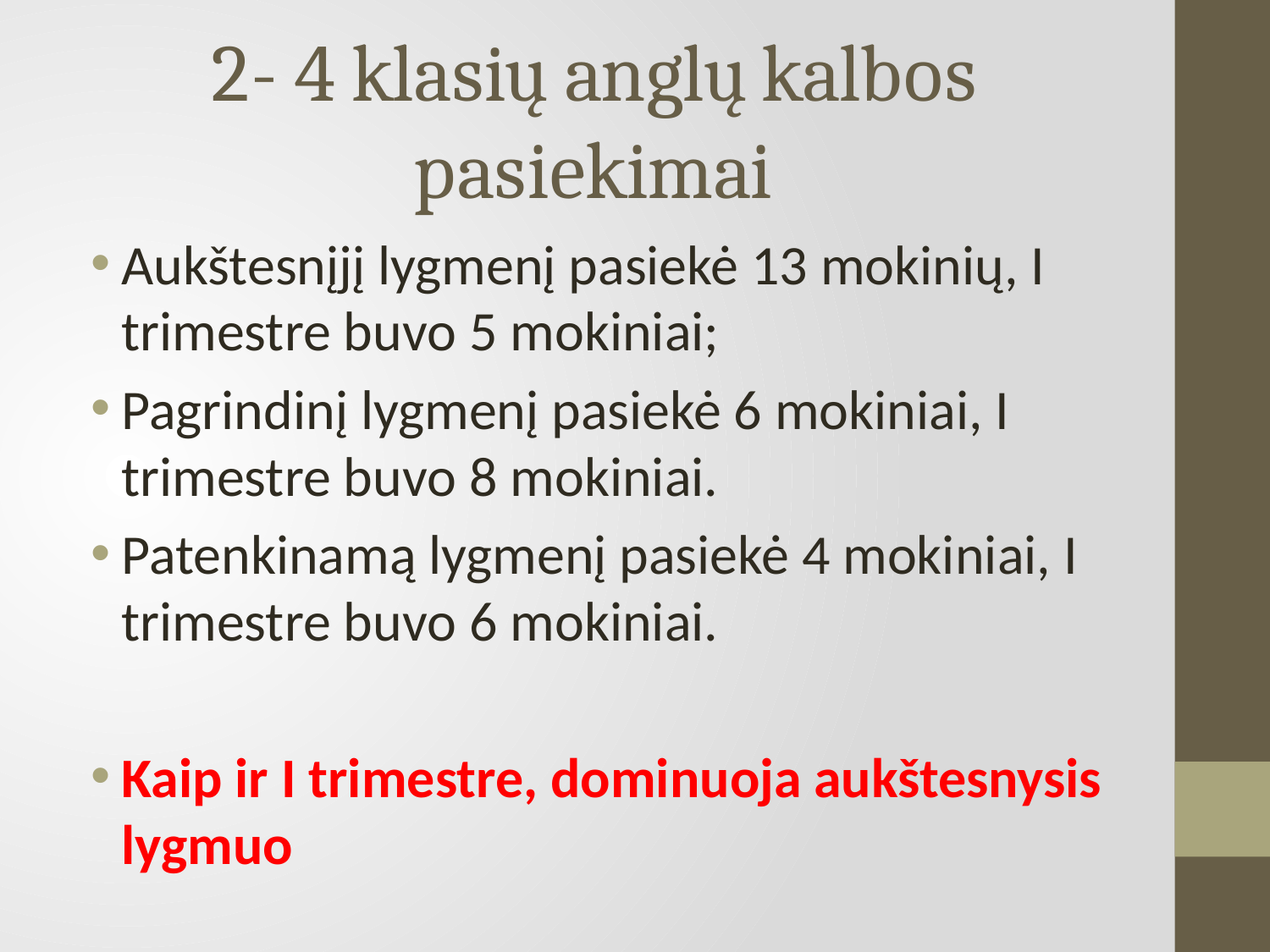

# 2- 4 klasių anglų kalbos pasiekimai
Aukštesnįjį lygmenį pasiekė 13 mokinių, I trimestre buvo 5 mokiniai;
Pagrindinį lygmenį pasiekė 6 mokiniai, I trimestre buvo 8 mokiniai.
Patenkinamą lygmenį pasiekė 4 mokiniai, I trimestre buvo 6 mokiniai.

Kaip ir I trimestre, dominuoja aukštesnysis lygmuo